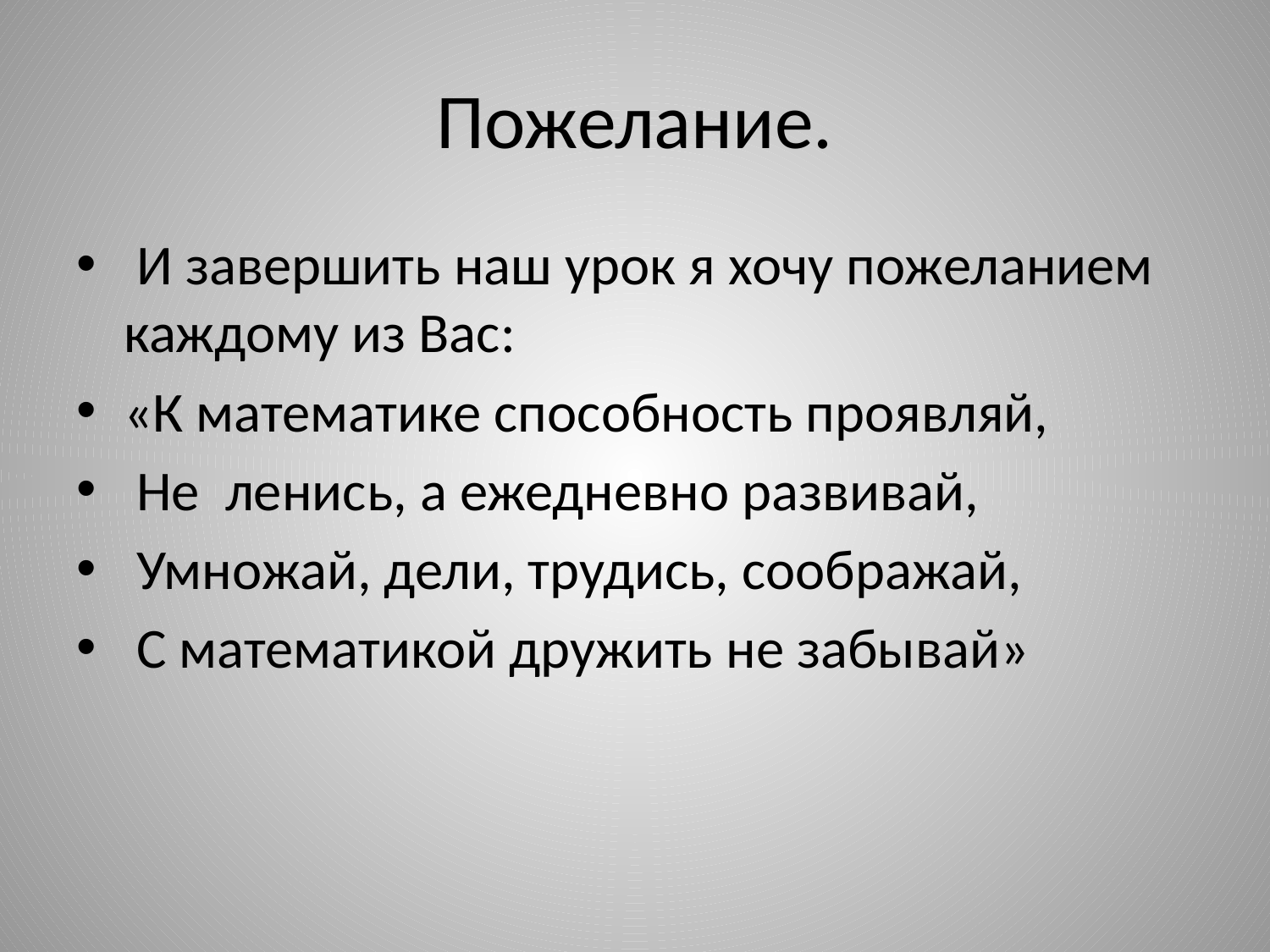

# Пожелание.
 И завершить наш урок я хочу пожеланием  каждому из Вас:
«К математике способность проявляй,
 Не  ленись, а ежедневно развивай,
 Умножай, дели, трудись, соображай,
 С математикой дружить не забывай»